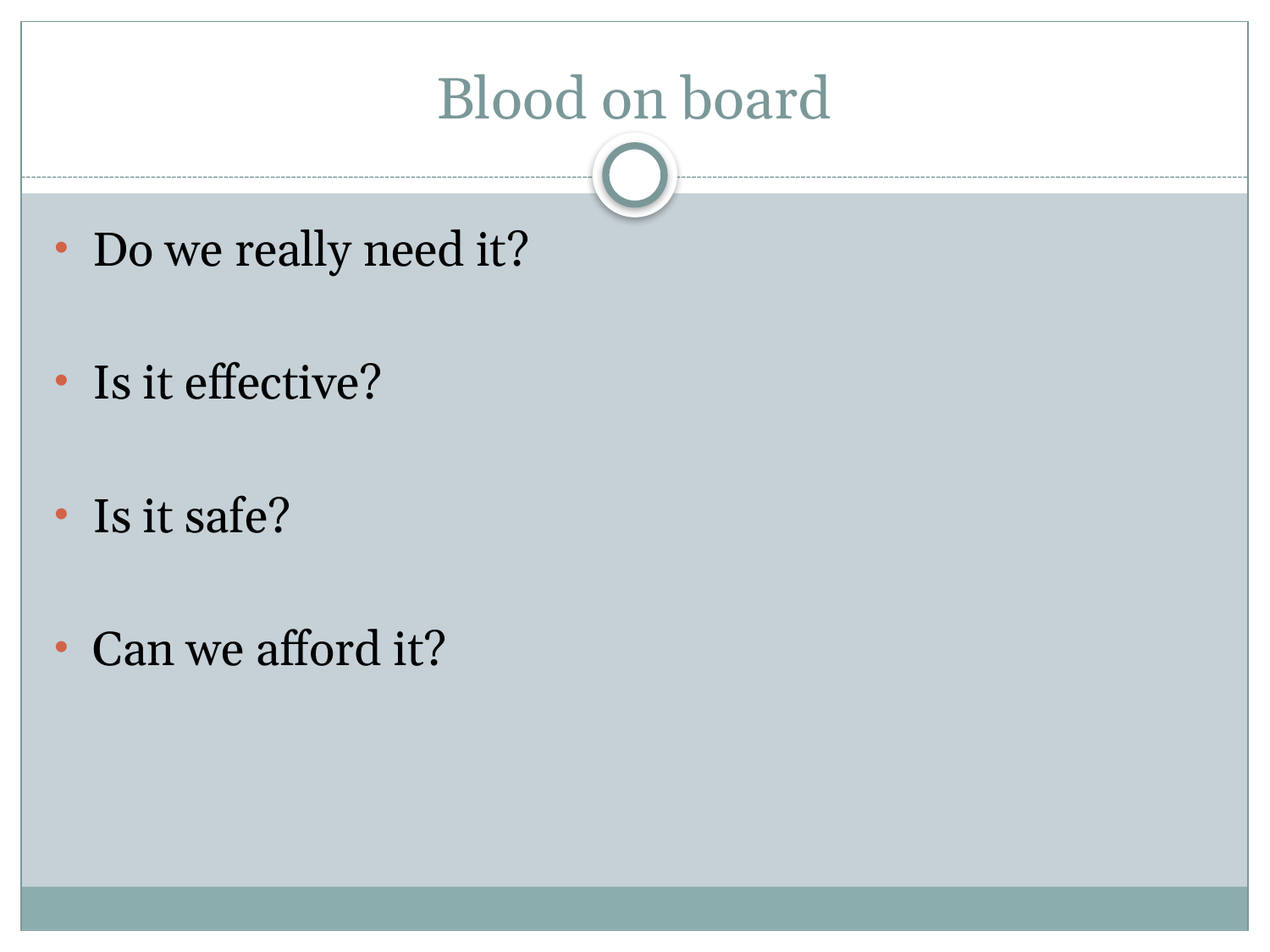

# Blood on board
Do we really need it?

Is it effective?

Is it safe?

Can we afford it?